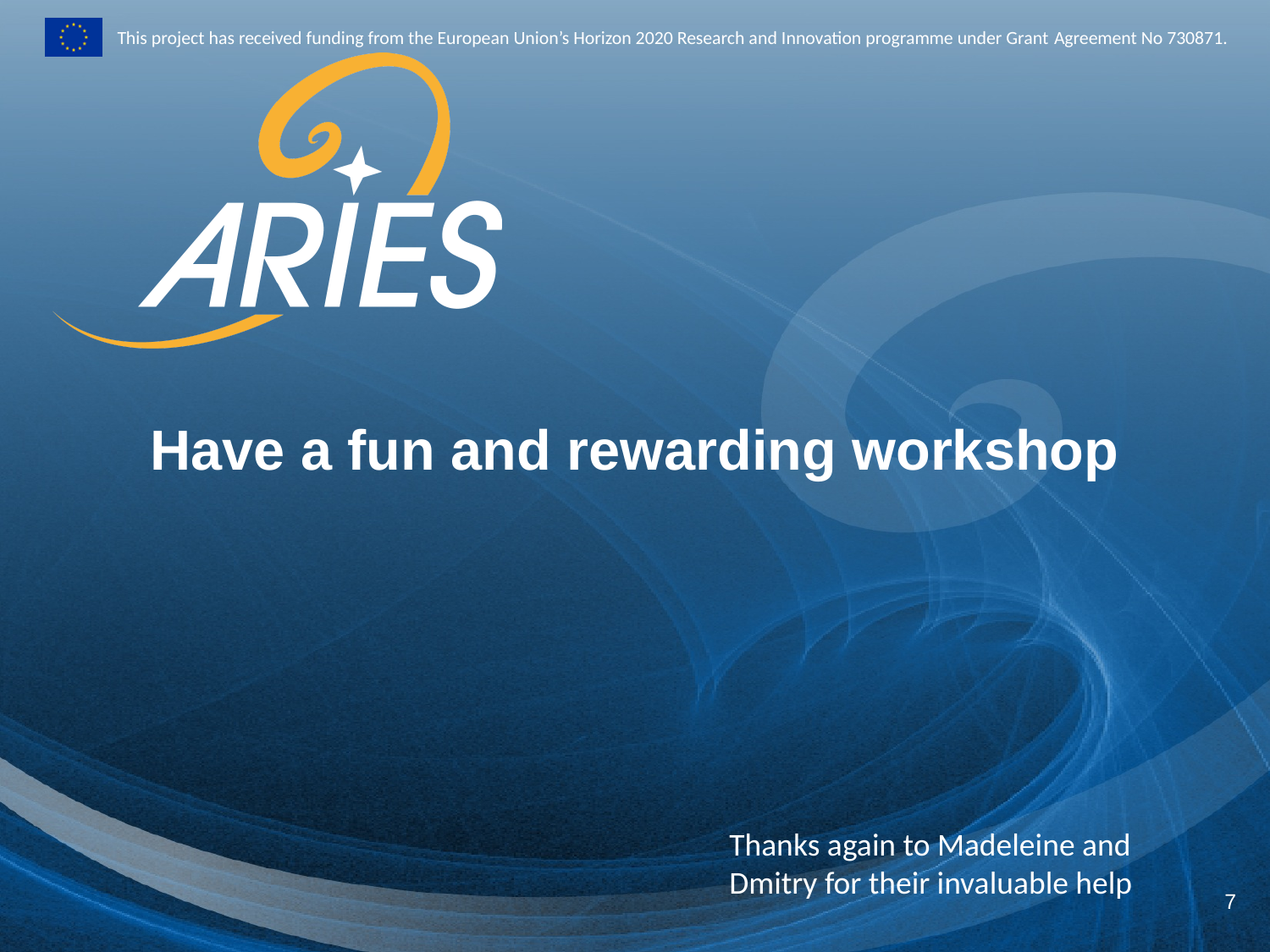

Have a fun and rewarding workshop
Thanks again to Madeleine and Dmitry for their invaluable help
7